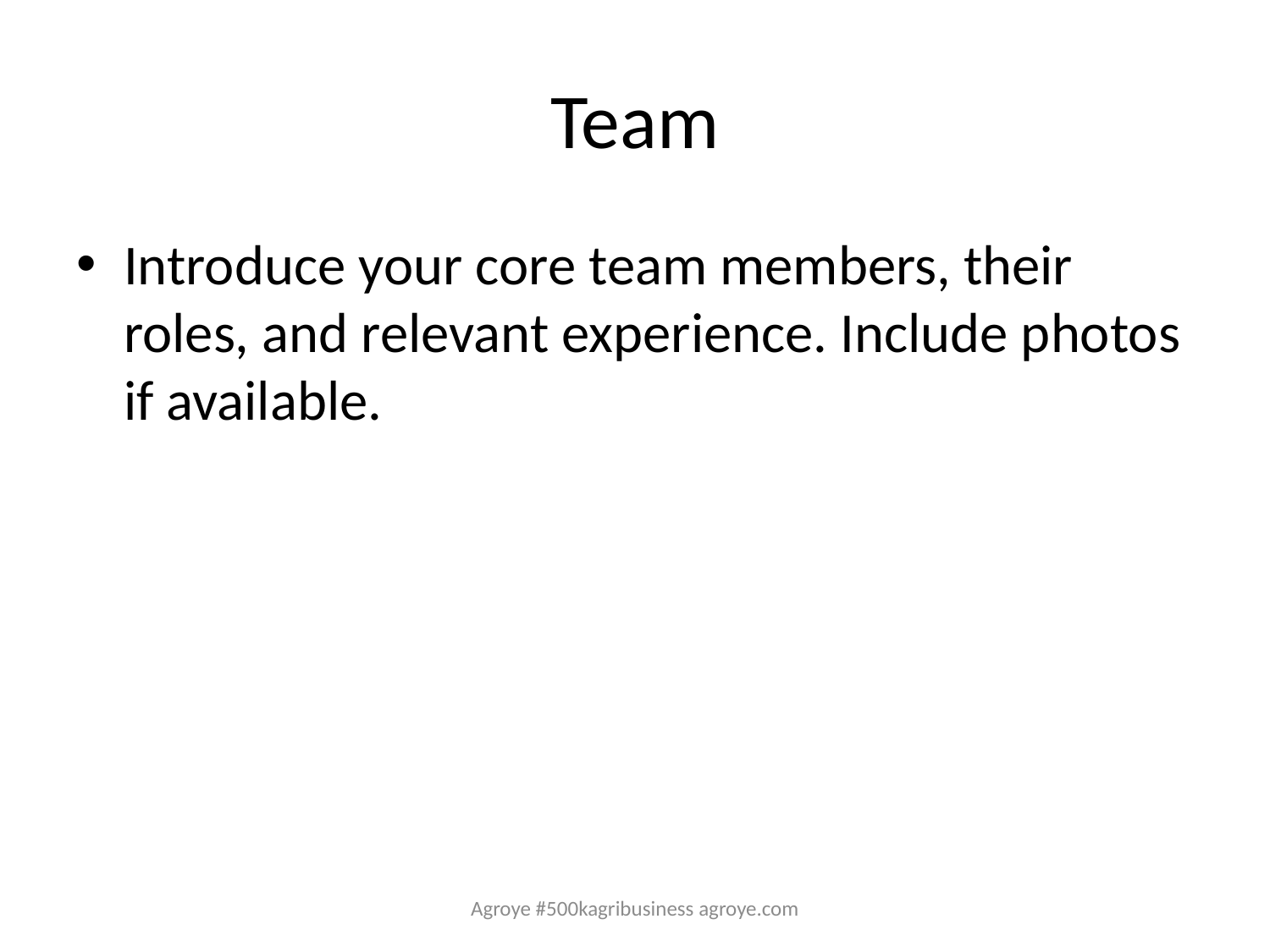

# Team
Introduce your core team members, their roles, and relevant experience. Include photos if available.
Agroye #500kagribusiness agroye.com